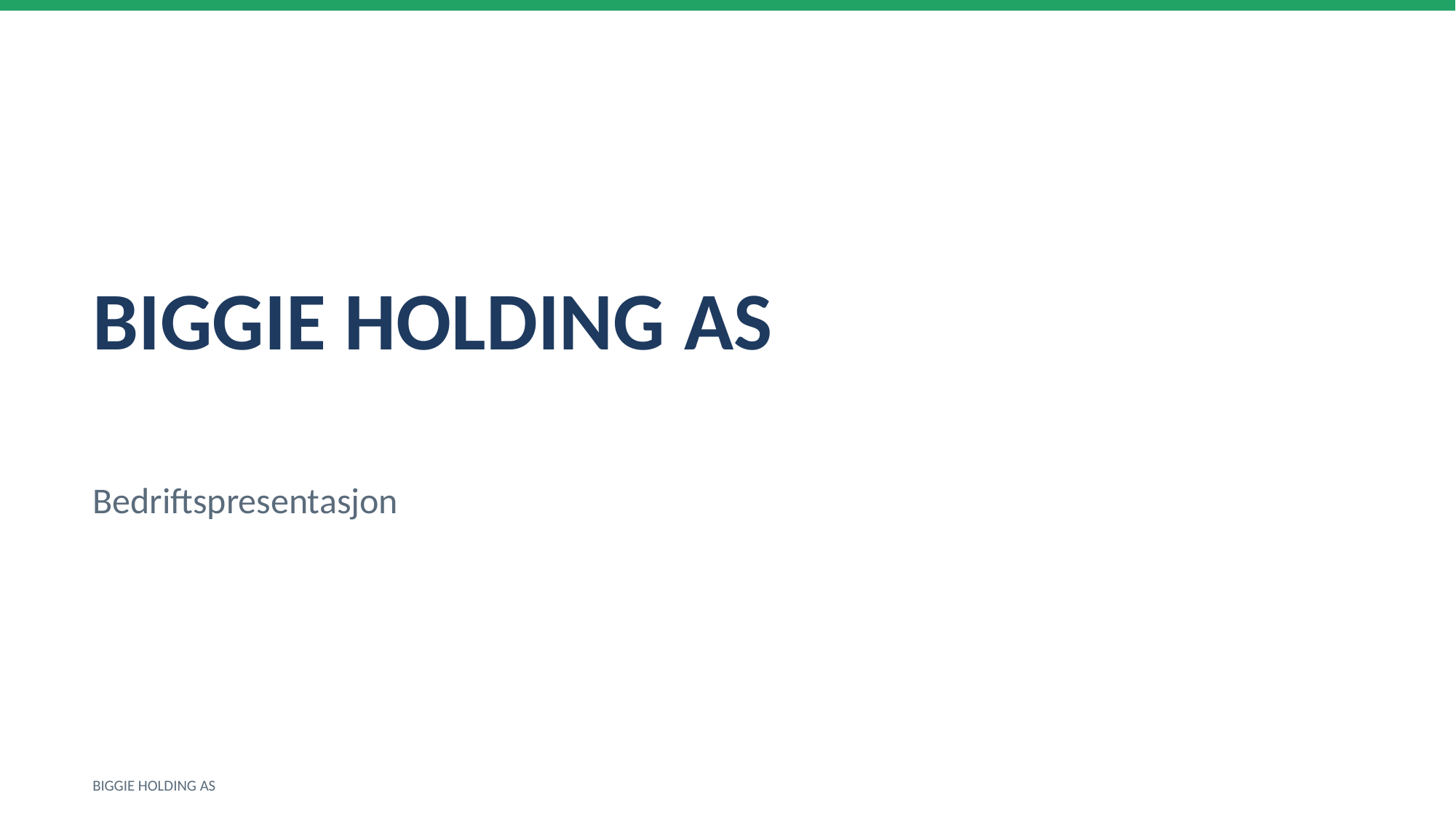

BIGGIE HOLDING AS
Bedriftspresentasjon
BIGGIE HOLDING AS